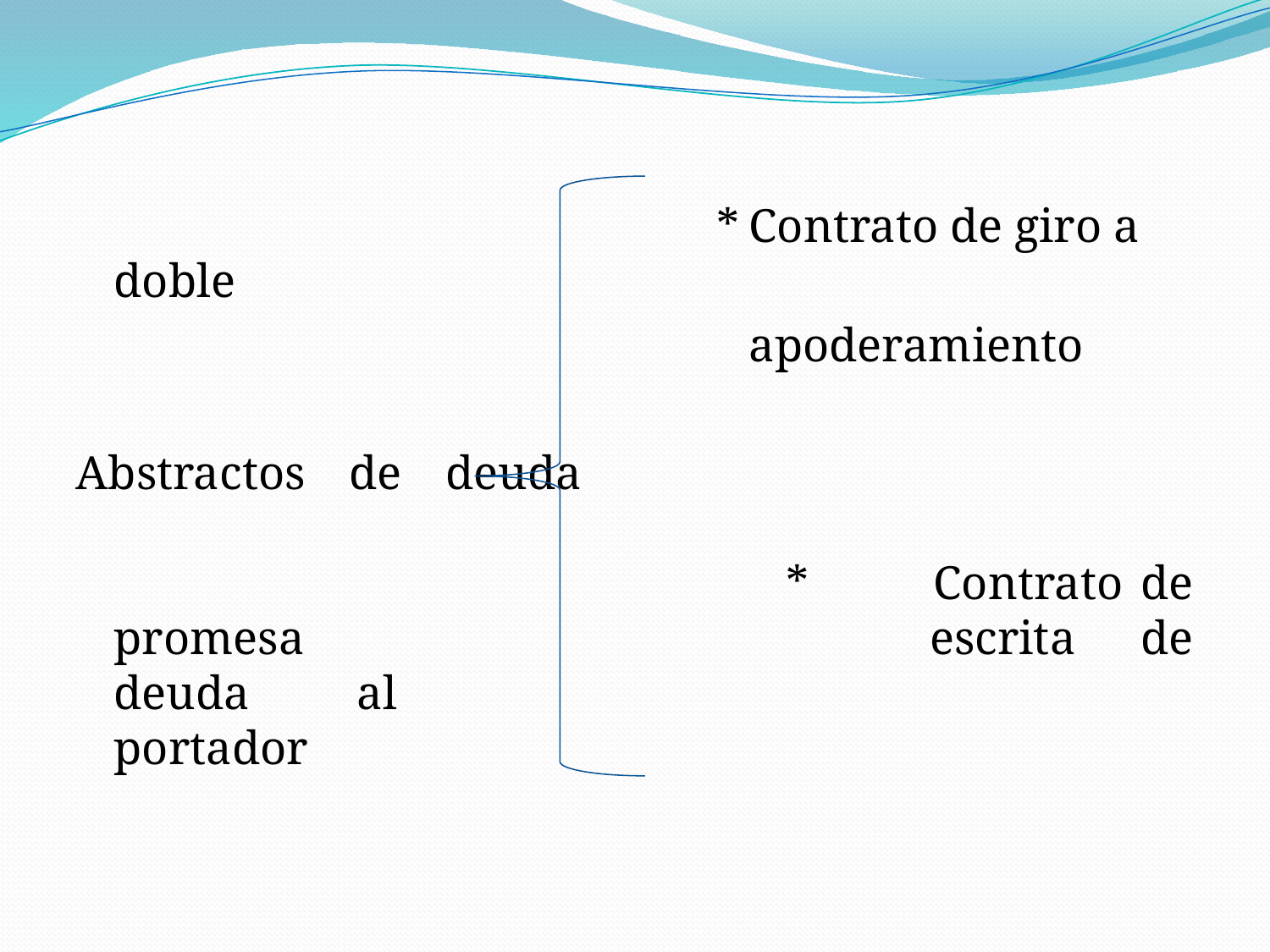

*	Contrato de giro a doble
						apoderamiento

Abstractos de deuda																	         *	Contrato de promesa 					escrita de deuda al 						portador